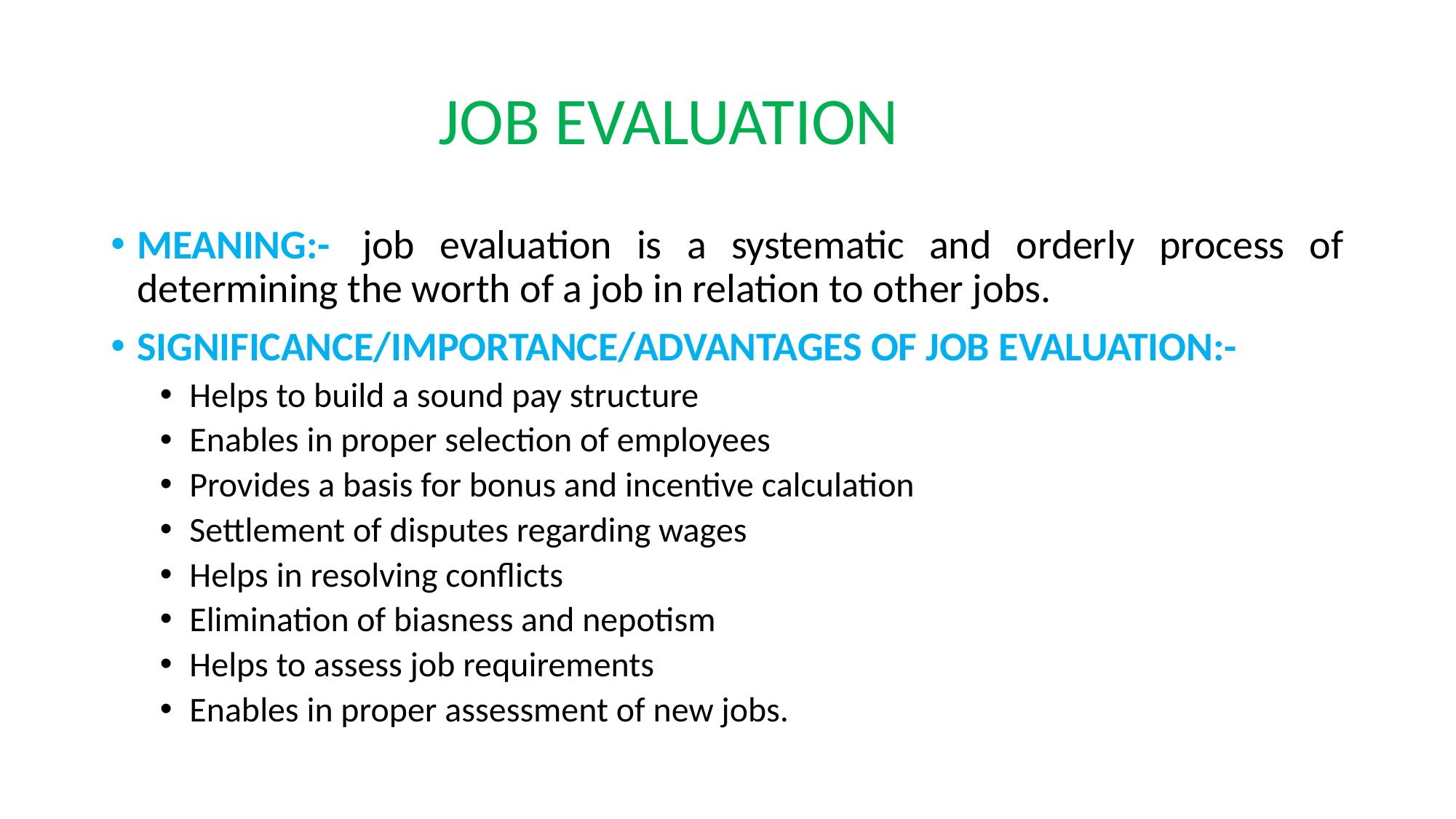

# JOB EVALUATION
MEANING:- 	job evaluation is a systematic and orderly process of determining the worth of a job in relation to other jobs.
SIGNIFICANCE/IMPORTANCE/ADVANTAGES OF JOB EVALUATION:-
Helps to build a sound pay structure
Enables in proper selection of employees
Provides a basis for bonus and incentive calculation
Settlement of disputes regarding wages
Helps in resolving conflicts
Elimination of biasness and nepotism
Helps to assess job requirements
Enables in proper assessment of new jobs.